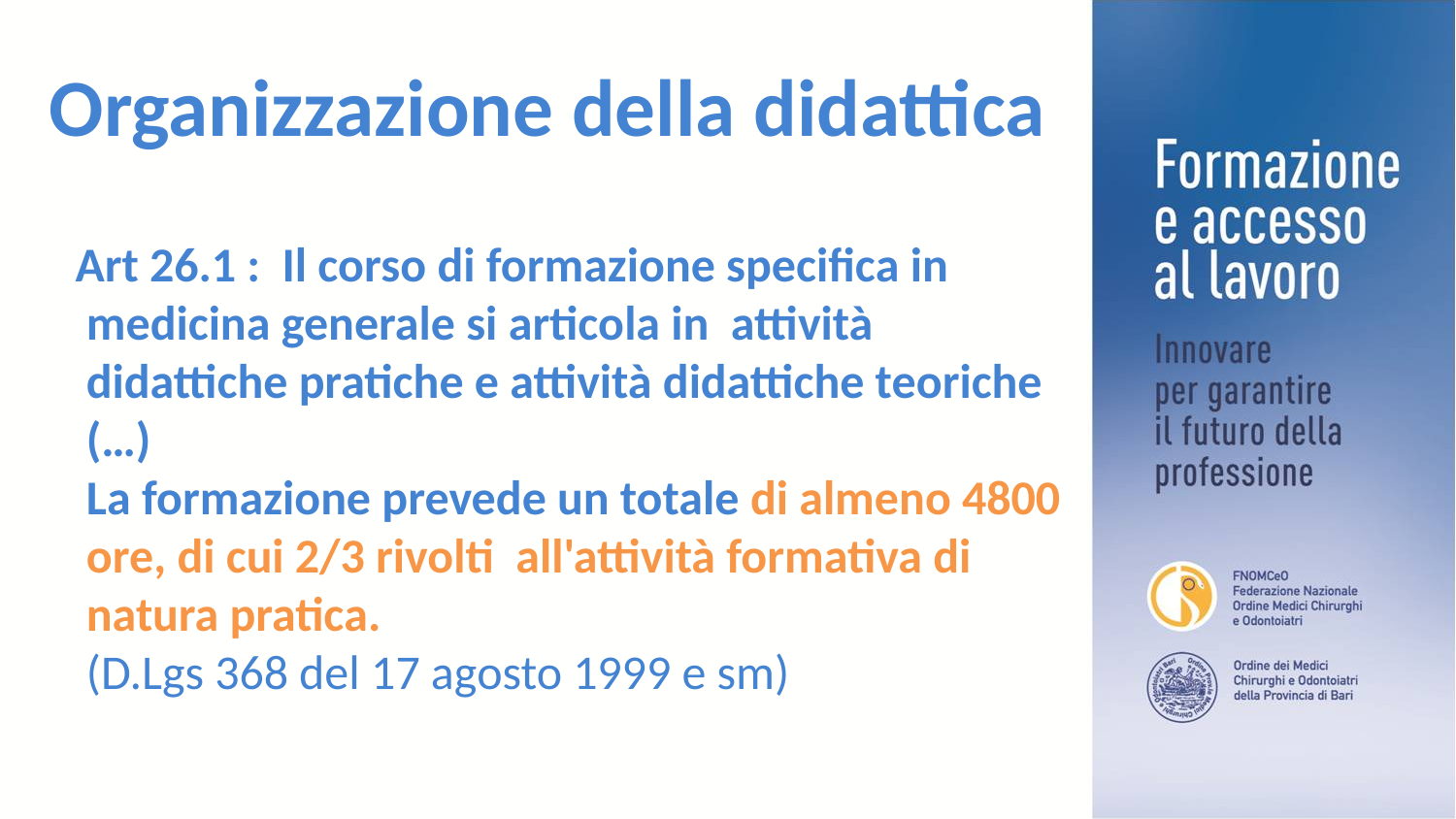

# Organizzazione della didattica
    Art 26.1 :  Il corso di formazione specifica in medicina generale si articola in  attività didattiche pratiche e attività didattiche teoriche (…)
La formazione prevede un totale di almeno 4800 ore, di cui 2/3 rivolti  all'attività formativa di natura pratica.
(D.Lgs 368 del 17 agosto 1999 e sm)